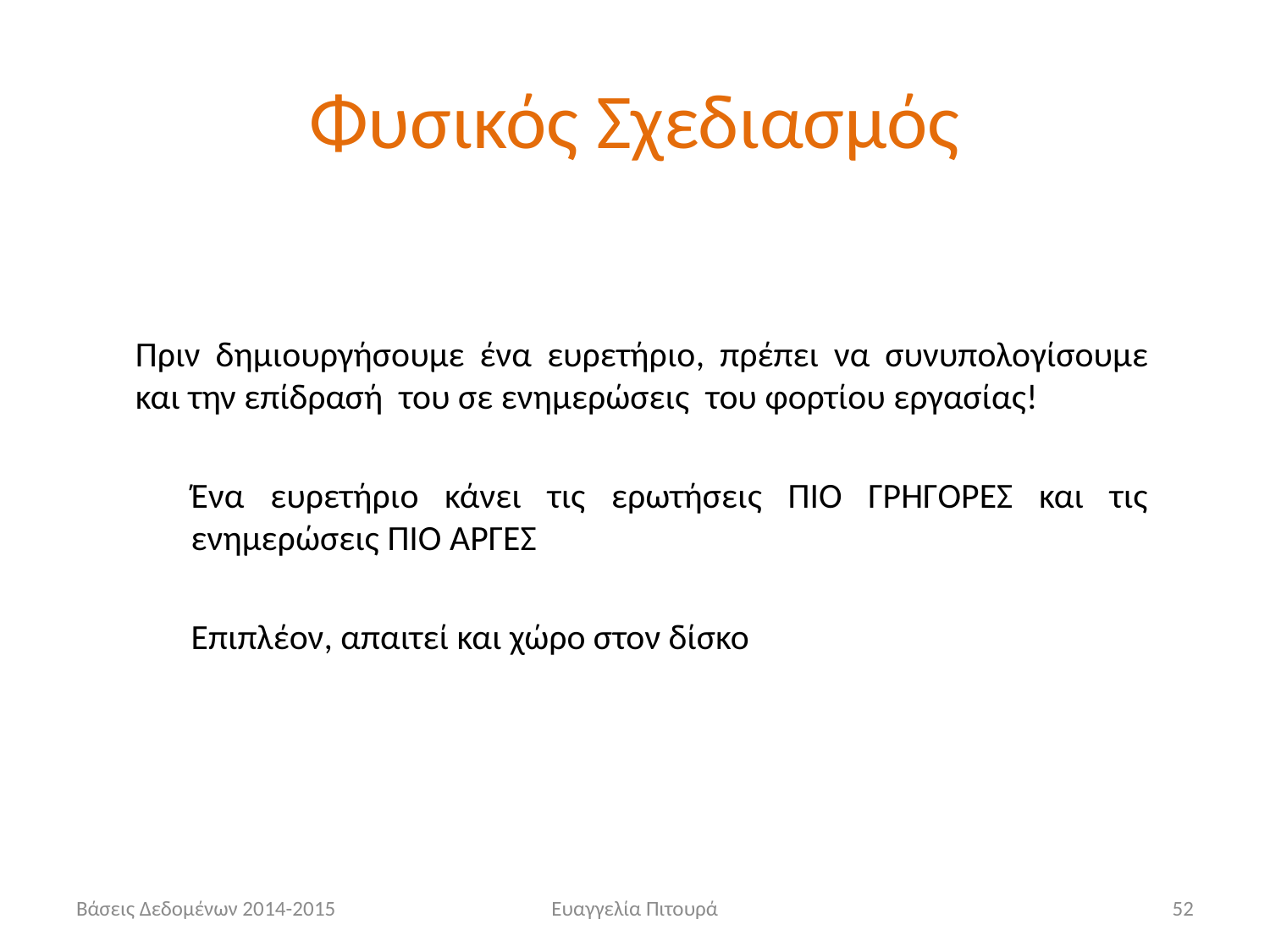

# Φυσικός Σχεδιασμός

	Πριν δημιουργήσουμε ένα ευρετήριο, πρέπει να συνυπολογίσουμε και την επίδρασή  του σε ενημερώσεις  του φορτίου εργασίας!

	Ένα ευρετήριο κάνει τις ερωτήσεις ΠΙΟ ΓΡΗΓΟΡΕΣ και τις ενημερώσεις ΠΙΟ ΑΡΓΕΣ

	Επιπλέον, απαιτεί και χώρο στον δίσκο

Βάσεις Δεδομένων 2014-2015
Ευαγγελία Πιτουρά
52